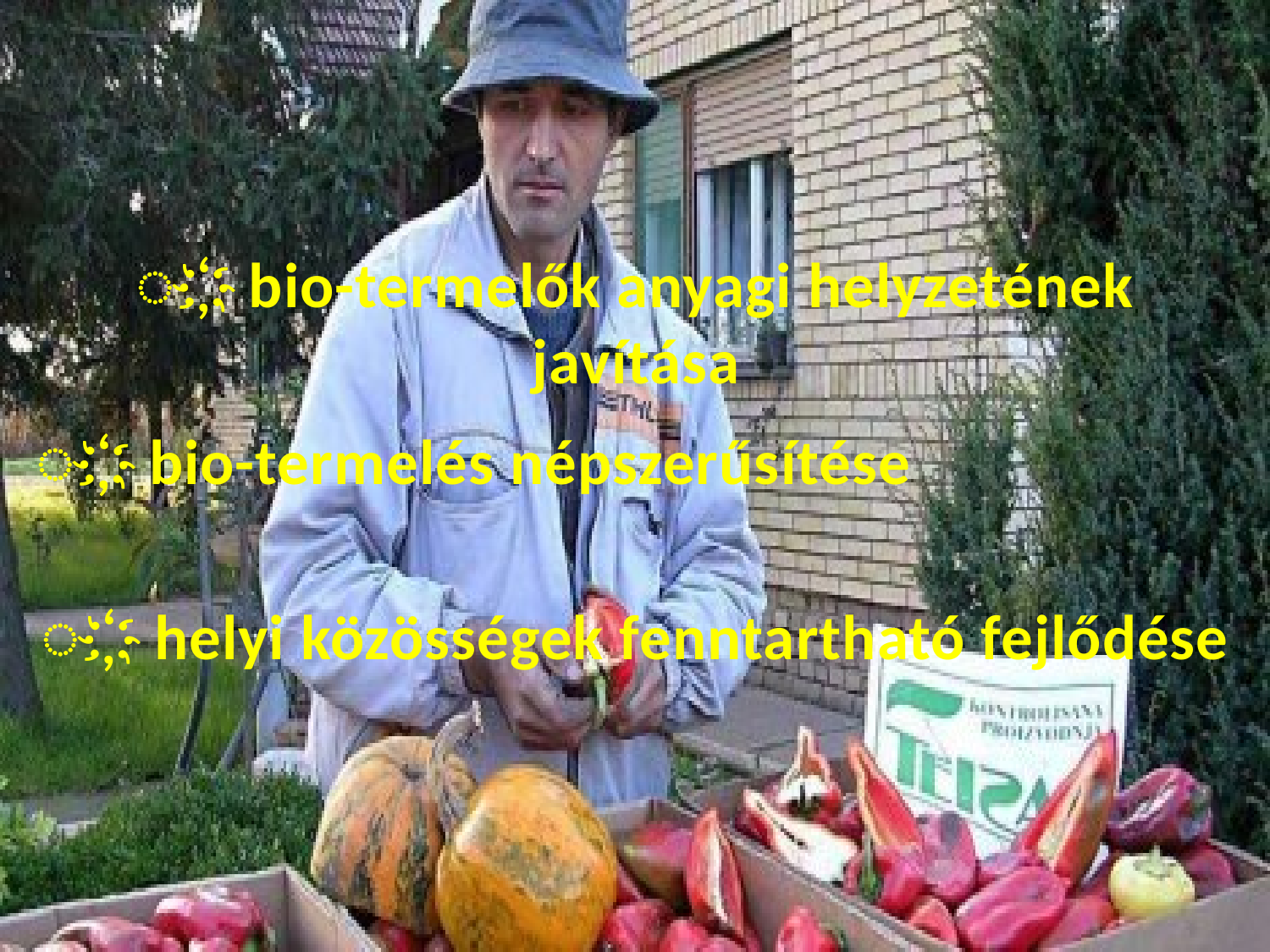

҉ bio-termelők anyagi helyzetének javítása
҉ bio-termelés népszerűsítése
҉ helyi közösségek fenntartható fejlődése